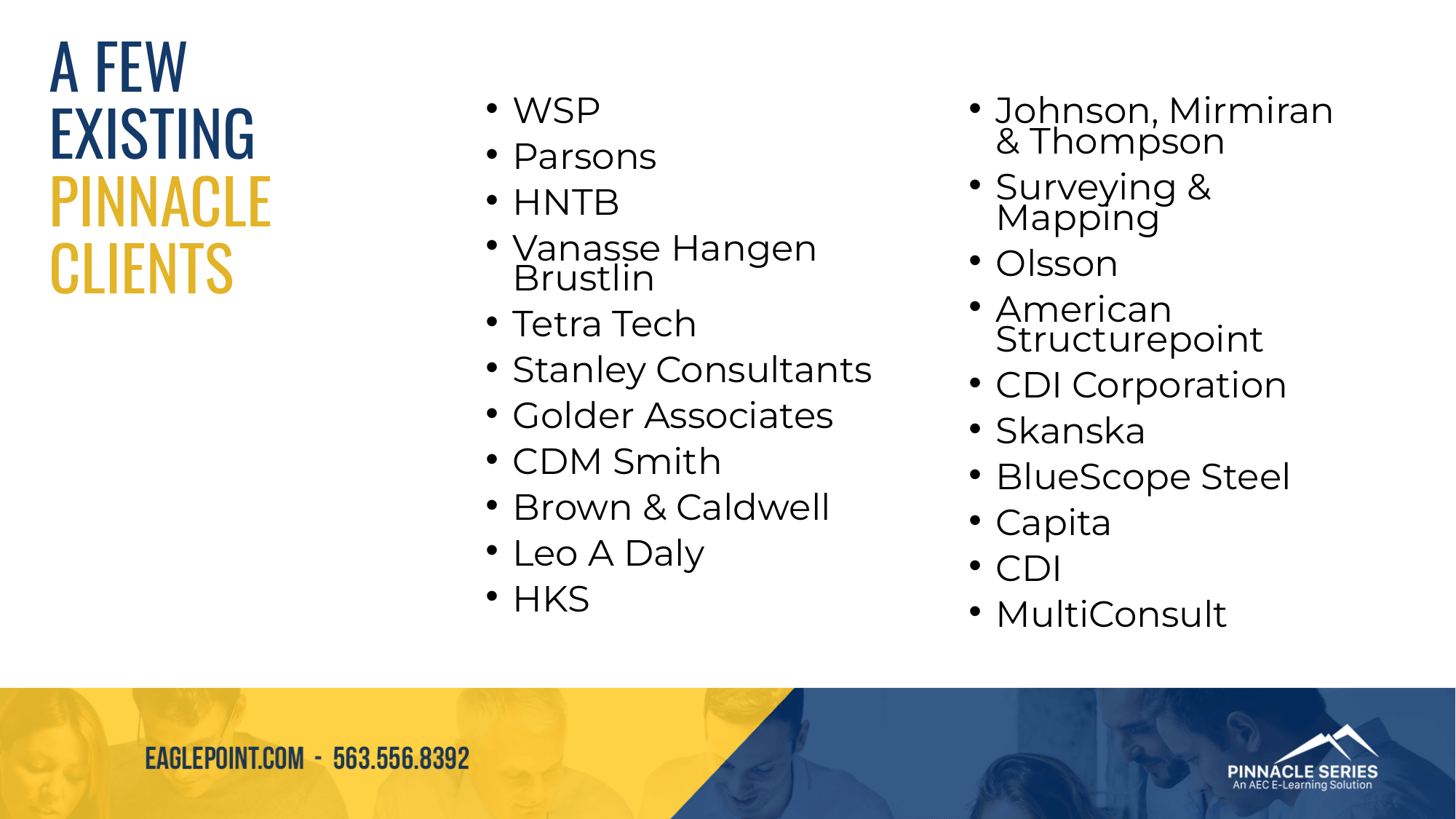

# A FEW EXISTING PINNACLE CLIENTS
WSP
Parsons
HNTB
Vanasse Hangen Brustlin
Tetra Tech
Stanley Consultants
Golder Associates
CDM Smith
Brown & Caldwell
Leo A Daly
HKS

Johnson, Mirmiran & Thompson
Surveying & Mapping
Olsson
American Structurepoint
CDI Corporation
Skanska
BlueScope Steel
Capita
CDI
MultiConsult